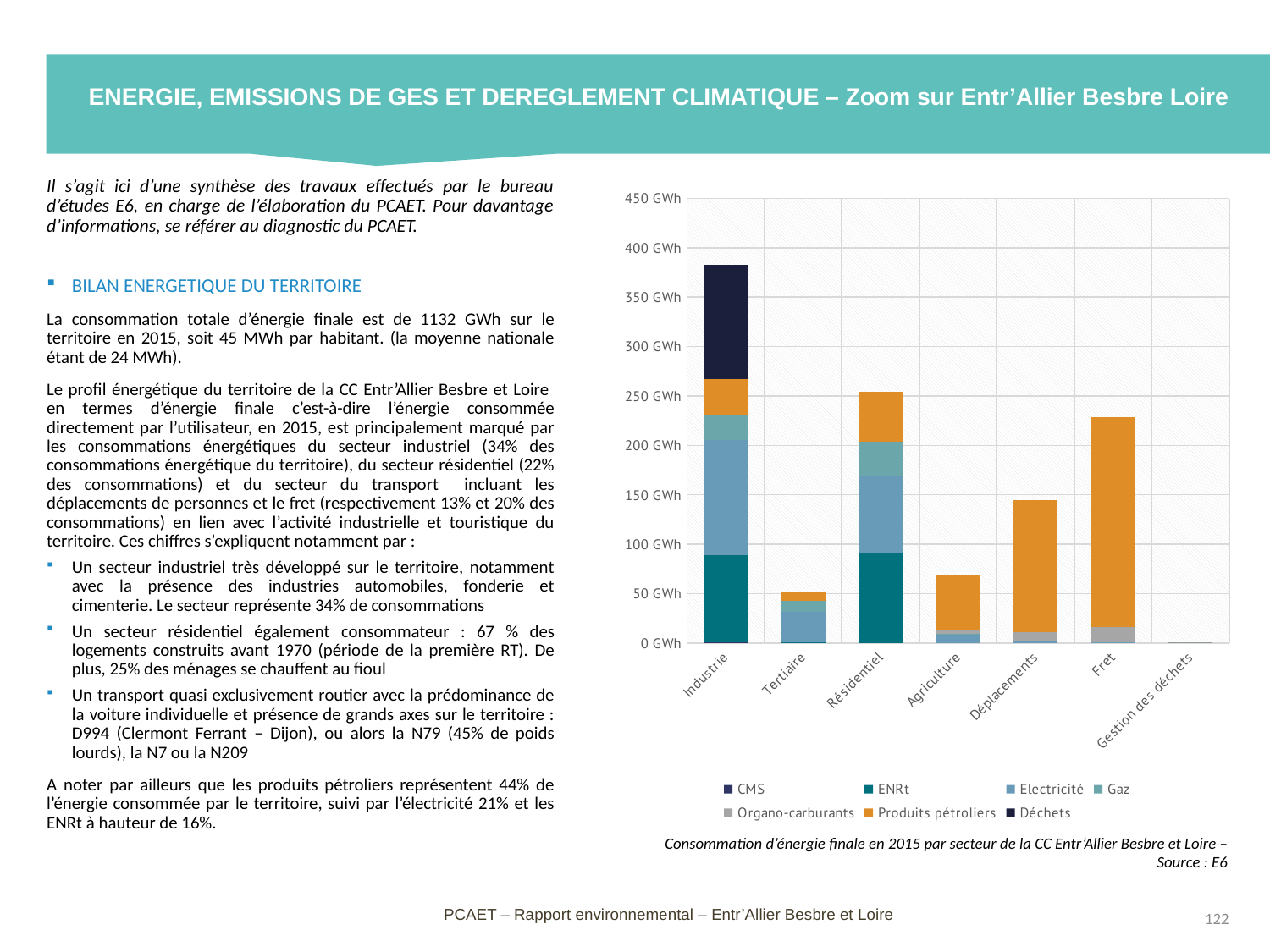

ENERGIE, EMISSIONS DE GES ET DEREGLEMENT CLIMATIQUE – Zoom sur Entr’Allier Besbre Loire
Il s’agit ici d’une synthèse des travaux effectués par le bureau d’études E6, en charge de l’élaboration du PCAET. Pour davantage d’informations, se référer au diagnostic du PCAET.

BILAN ENERGETIQUE DU TERRITOIRE
La consommation totale d’énergie finale est de 1132 GWh sur le territoire en 2015, soit 45 MWh par habitant. (la moyenne nationale étant de 24 MWh).
Le profil énergétique du territoire de la CC Entr’Allier Besbre et Loire  en termes d’énergie finale c’est-à-dire l’énergie consommée directement par l’utilisateur, en 2015, est principalement marqué par les consommations énergétiques du secteur industriel (34% des consommations énergétique du territoire), du secteur résidentiel (22% des consommations) et du secteur du transport  incluant les déplacements de personnes et le fret (respectivement 13% et 20% des consommations) en lien avec l’activité industrielle et touristique du territoire. Ces chiffres s’expliquent notamment par :
Un secteur industriel très développé sur le territoire, notamment avec la présence des industries automobiles, fonderie et cimenterie. Le secteur représente 34% de consommations
Un secteur résidentiel également consommateur : 67 % des logements construits avant 1970 (période de la première RT). De plus, 25% des ménages se chauffent au fioul
Un transport quasi exclusivement routier avec la prédominance de la voiture individuelle et présence de grands axes sur le territoire : D994 (Clermont Ferrant – Dijon), ou alors la N79 (45% de poids lourds), la N7 ou la N209
A noter par ailleurs que les produits pétroliers représentent 44% de l’énergie consommée par le territoire, suivi par l’électricité 21% et les ENRt à hauteur de 16%.

### Chart

| Category | CMS | ENRt | Electricité | Gaz | Organo-carburants | Produits pétroliers | Déchets |
|---|---|---|---|---|---|---|---|
| Industrie | 1.0620681889744434 | 87.66209376624461 | 116.875414669002 | 25.807493090575907 | 0.0 | 35.87598391019177 | 115.47951906058404 |
| Tertiaire | 0.0 | 0.977046622797704 | 30.7518207097044 | 11.0632320009882 | 0.0 | 9.52786811198933 | 0.0 |
| Résidentiel | 0.0 | 91.7085350709567 | 78.0335939934584 | 33.5560977317504 | 0.0 | 51.3302121820918 | 0.0 |
| Agriculture | 0.0 | 0.0 | 8.87119459557005 | 0.440879702099894 | 3.88940801102452 | 55.9820758926341 | 0.0 |
| Déplacements | 0.0 | 0.0 | 1.13508482868774 | 0.0 | 9.89522217400463 | 133.2835007372659 | 0.0 |
| Fret | 0.0 | 0.0 | 0.573911822092934 | 0.0 | 15.193995587298351 | 212.95272557695108 | 0.0 |
| Gestion des déchets | 0.0 | 0.0 | 0.0 | 0.0 | 0.0 | 0.0 | 0.0 |
Consommation d’énergie finale en 2015 par secteur de la CC Entr’Allier Besbre et Loire – Source : E6
122